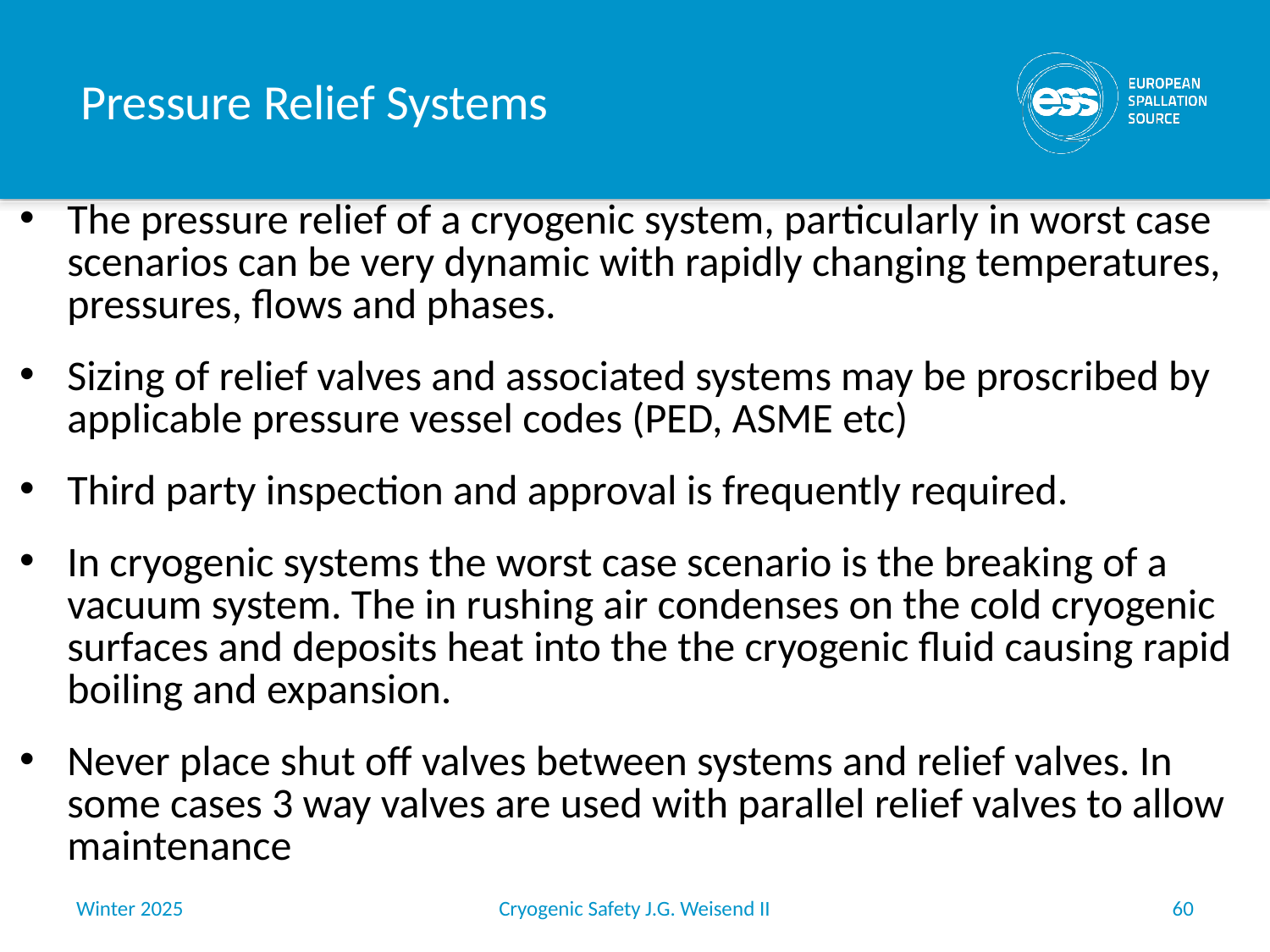

# Pressure Relief Systems
The pressure relief of a cryogenic system, particularly in worst case scenarios can be very dynamic with rapidly changing temperatures, pressures, flows and phases.
Sizing of relief valves and associated systems may be proscribed by applicable pressure vessel codes (PED, ASME etc)
Third party inspection and approval is frequently required.
In cryogenic systems the worst case scenario is the breaking of a vacuum system. The in rushing air condenses on the cold cryogenic surfaces and deposits heat into the the cryogenic fluid causing rapid boiling and expansion.
Never place shut off valves between systems and relief valves. In some cases 3 way valves are used with parallel relief valves to allow maintenance

Winter 2025
Cryogenic Safety J.G. Weisend II
60